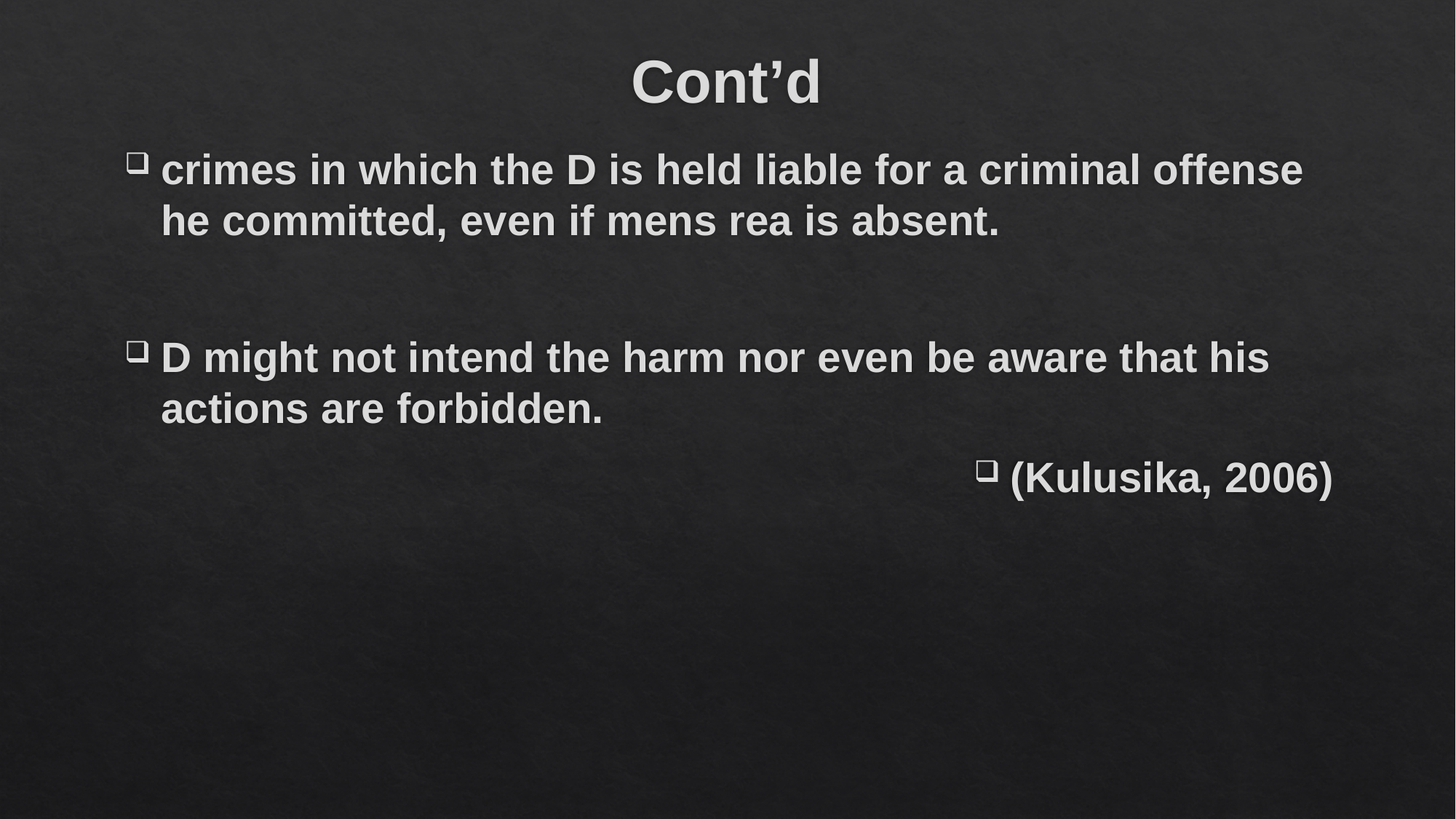

# Cont’d
crimes in which the D is held liable for a criminal offense he committed, even if mens rea is absent.

D might not intend the harm nor even be aware that his actions are forbidden.
(Kulusika, 2006)